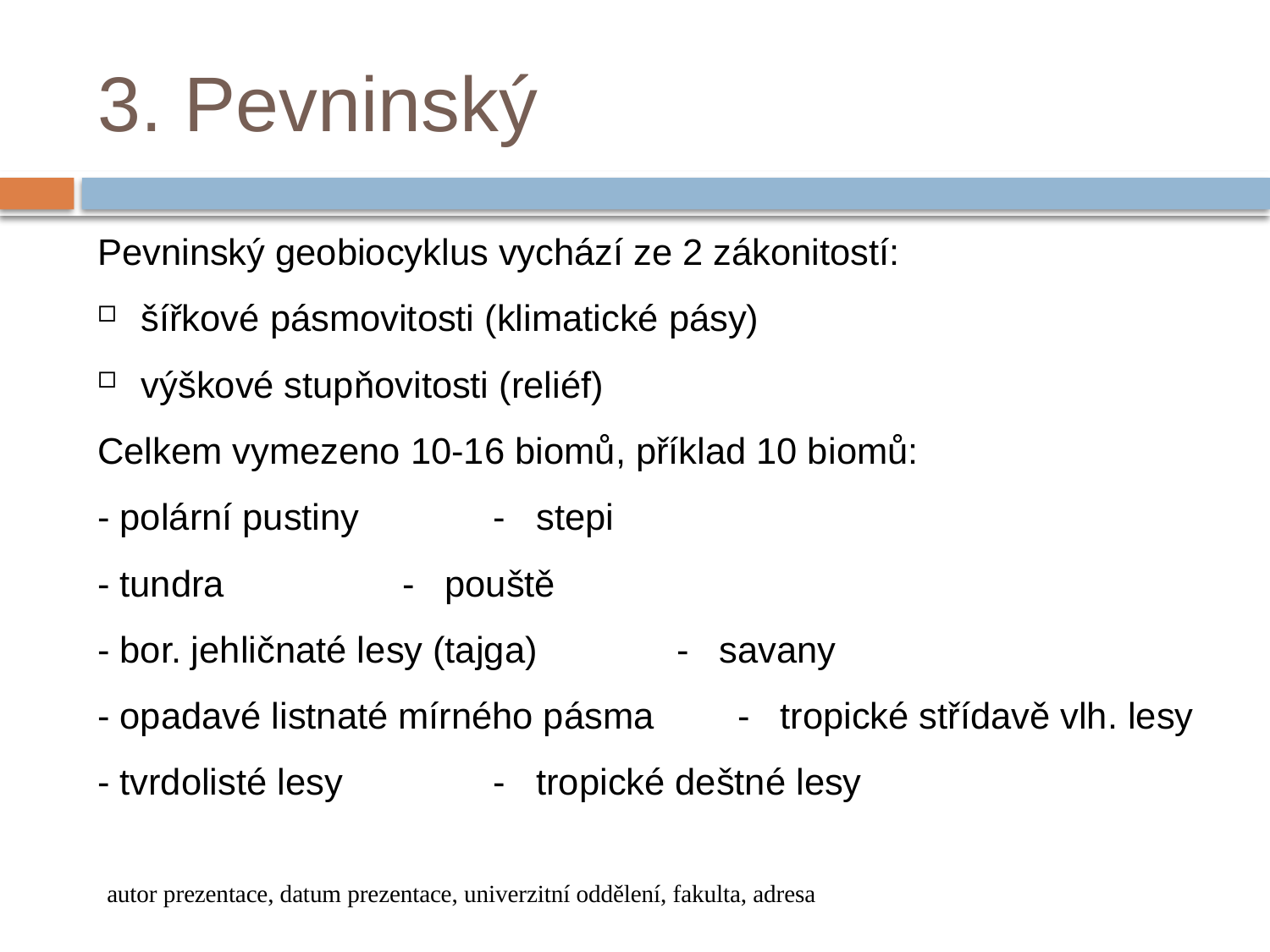

# 3. Pevninský
Pevninský geobiocyklus vychází ze 2 zákonitostí:
šířkové pásmovitosti (klimatické pásy)
výškové stupňovitosti (reliéf)
Celkem vymezeno 10-16 biomů, příklad 10 biomů:
- polární pustiny			            -   stepi
- tundra				            -   pouště
- bor. jehličnaté lesy (tajga)	            -   savany
- opadavé listnaté mírného pásma	-   tropické střídavě vlh. lesy
- tvrdolisté lesy 			            -   tropické deštné lesy

autor prezentace, datum prezentace, univerzitní oddělení, fakulta, adresa